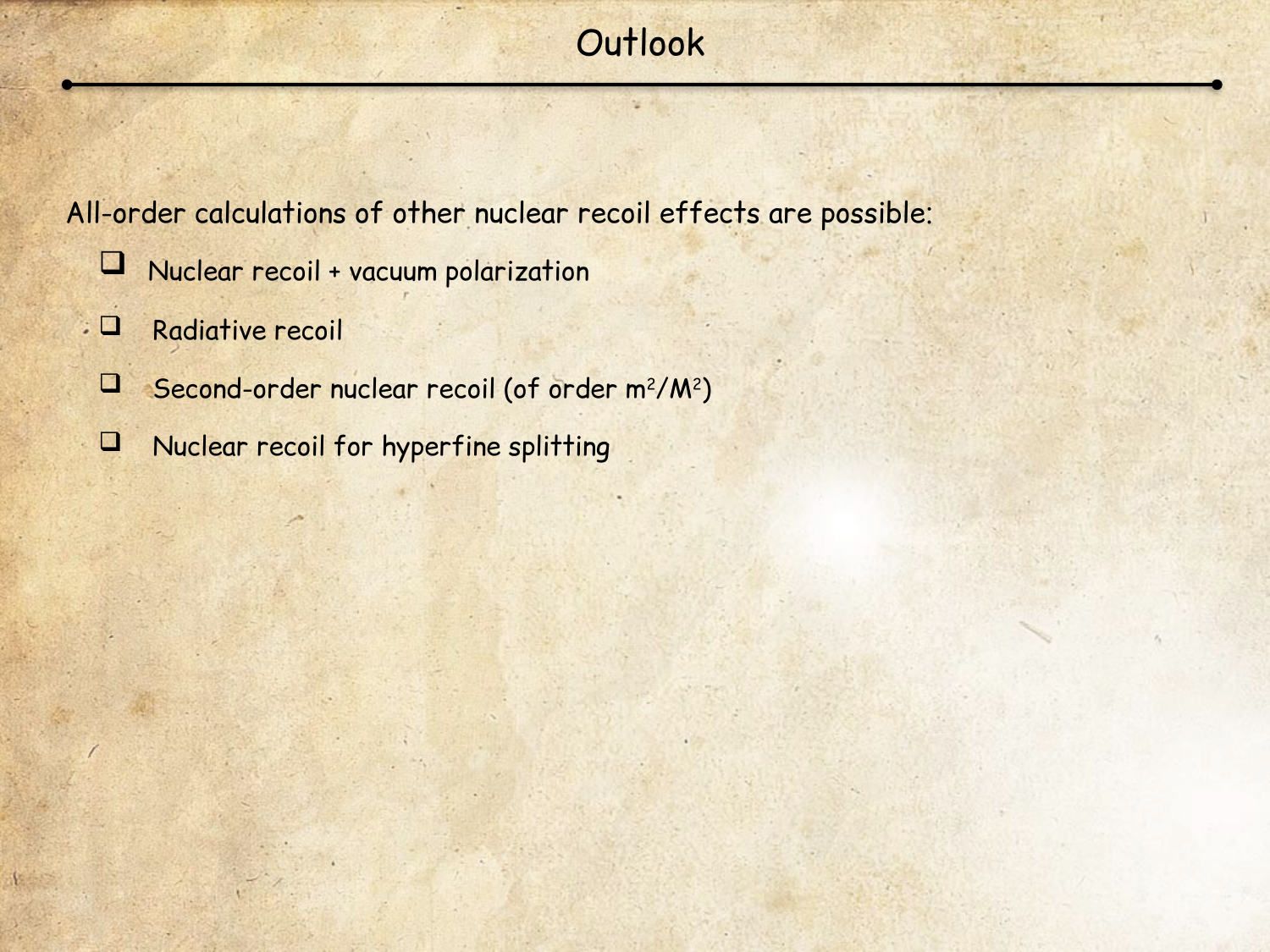

Outlook

All-order calculations of other nuclear recoil effects are possible:
  Nuclear recoil + vacuum polarization
   Radiative recoil
   Second-order nuclear recoil (of order m2/M2)
   Nuclear recoil for hyperfine splitting